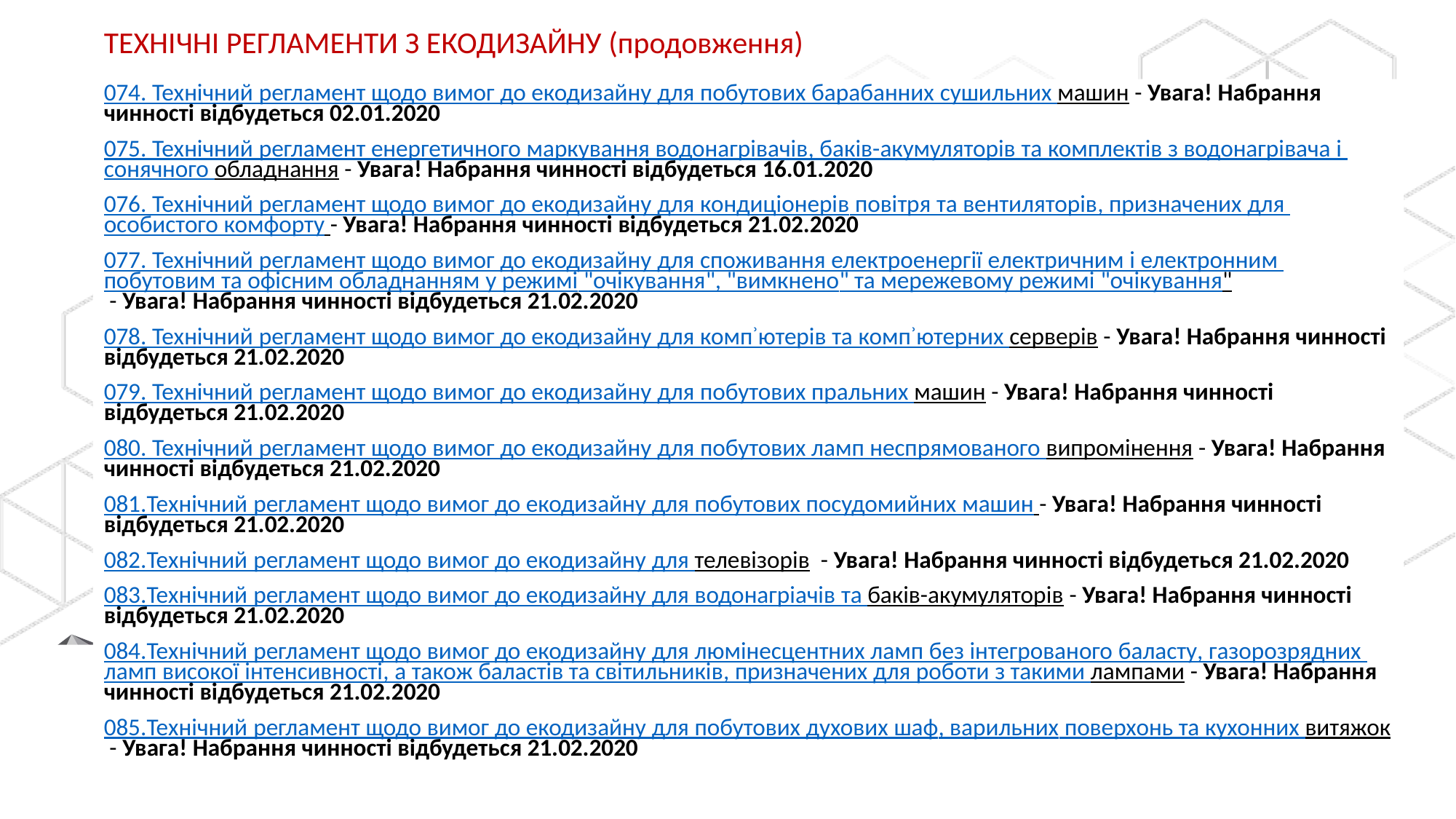

ТЕХНІЧНІ РЕГЛАМЕНТИ З ЕКОДИЗАЙНУ (продовження)
074. Технічний регламент щодо вимог до екодизайну для побутових барабанних сушильних машин - Увага! Набрання чинності відбудеться 02.01.2020
075. Технічний регламент енергетичного маркування водонагрівачів, баків-акумуляторів та комплектів з водонагрівача і сонячного обладнання - Увага! Набрання чинності відбудеться 16.01.2020
076. Технічний регламент щодо вимог до екодизайну для кондиціонерів повітря та вентиляторів, призначених для особистого комфорту - Увага! Набрання чинності відбудеться 21.02.2020
077. Технічний регламент щодо вимог до екодизайну для споживання електроенергії електричним і електронним побутовим та офісним обладнанням у режимі "очікування", "вимкнено" та мережевому режимі "очікування" - Увага! Набрання чинності відбудеться 21.02.2020
078. Технічний регламент щодо вимог до екодизайну для компʾютерів та компʾютерних серверів - Увага! Набрання чинності відбудеться 21.02.2020
079. Технічний регламент щодо вимог до екодизайну для побутових пральних машин - Увага! Набрання чинності відбудеться 21.02.2020
080. Технічний регламент щодо вимог до екодизайну для побутових ламп неспрямованого випромінення - Увага! Набрання чинності відбудеться 21.02.2020
081.Технічний регламент щодо вимог до екодизайну для побутових посудомийних машин - Увага! Набрання чинності відбудеться 21.02.2020
082.Технічний регламент щодо вимог до екодизайну для телевізорів  - Увага! Набрання чинності відбудеться 21.02.2020
083.Технічний регламент щодо вимог до екодизайну для водонагріачів та баків-акумуляторів - Увага! Набрання чинності відбудеться 21.02.2020
084.Технічний регламент щодо вимог до екодизайну для люмінесцентних ламп без інтегрованого баласту, газорозрядних ламп високої інтенсивності, а також баластів та світильників, призначених для роботи з такими лампами - Увага! Набрання чинності відбудеться 21.02.2020
085.Технічний регламент щодо вимог до екодизайну для побутових духових шаф, варильних поверхонь та кухонних витяжок - Увага! Набрання чинності відбудеться 21.02.2020